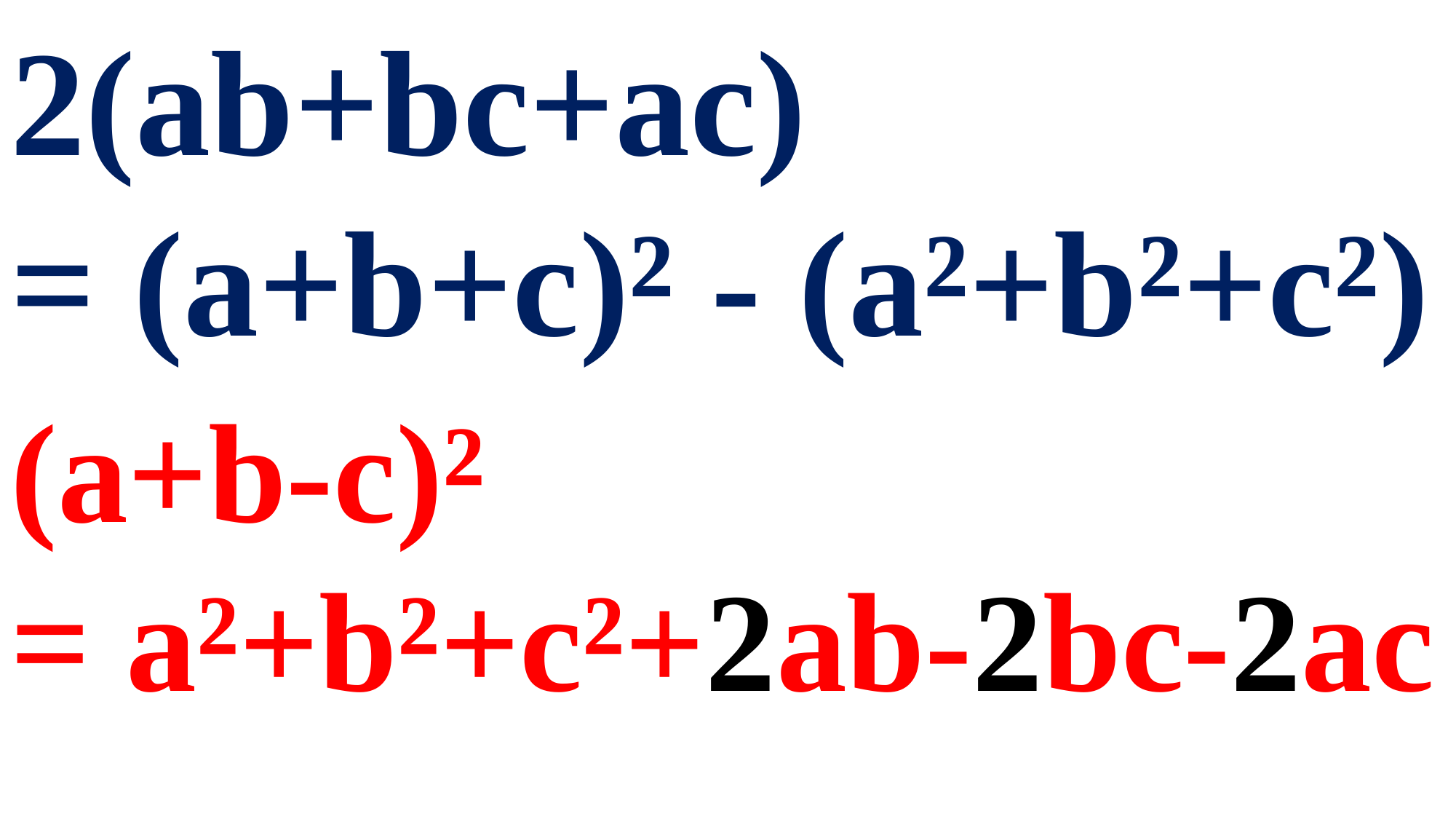

2(ab+bc+ac)
= (a+b+c)² - (a²+b²+c²)
(a+b-c)²
= a²+b²+c²+2ab-2bc-2ac